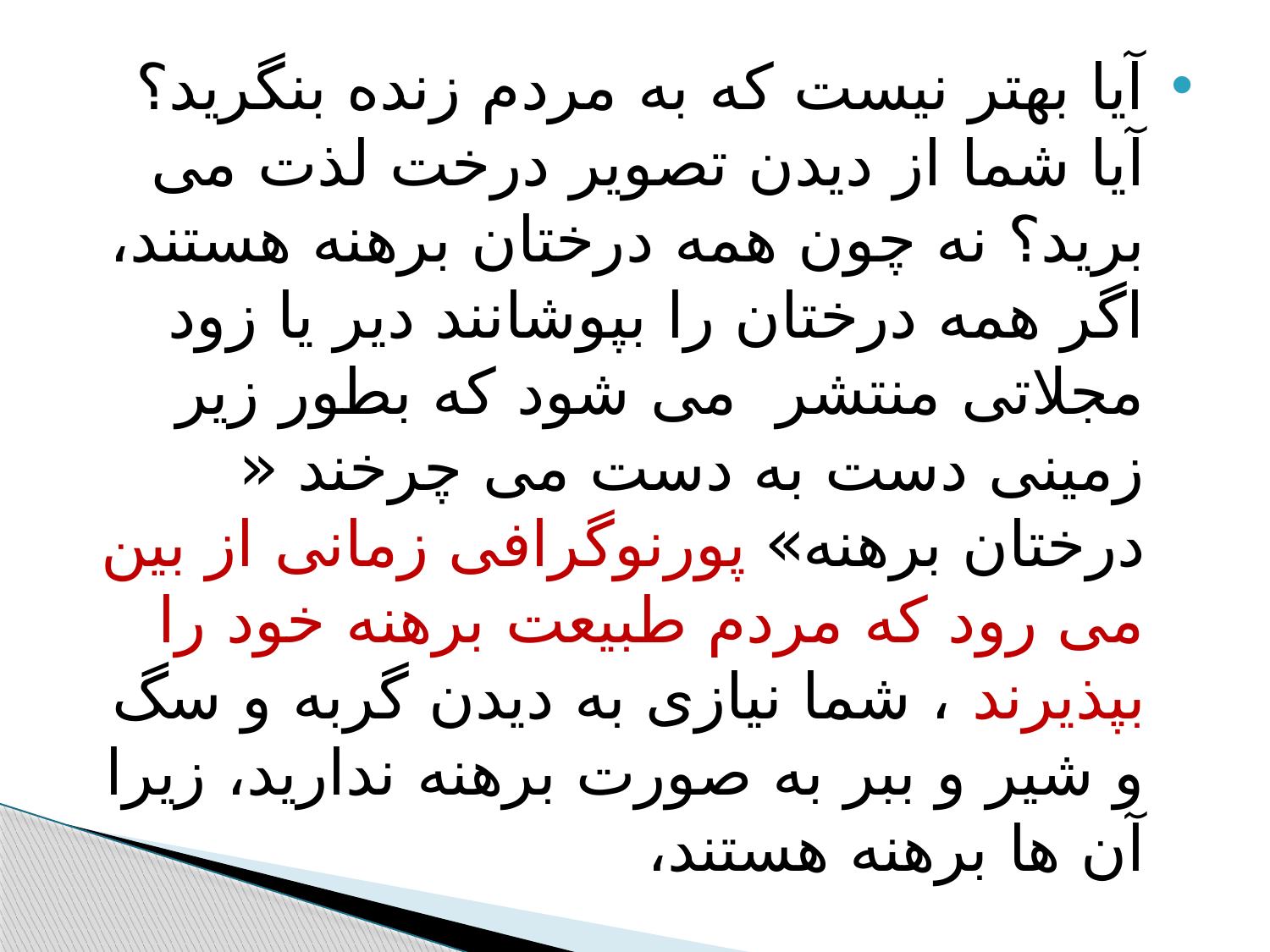

#
آیا بهتر نیست که به مردم زنده بنگرید؟ آیا شما از دیدن تصویر درخت لذت می برید؟ نه چون همه درختان برهنه هستند، اگر همه درختان را بپوشانند دیر یا زود مجلاتی منتشر  می شود که بطور زیر زمینی دست به دست می چرخند « درختان برهنه» پورنوگرافی زمانی از بین می رود که مردم طبیعت برهنه خود را بپذیرند ، شما نیازی به دیدن گربه و سگ و شیر و ببر به صورت برهنه ندارید، زیرا آن ها برهنه هستند،